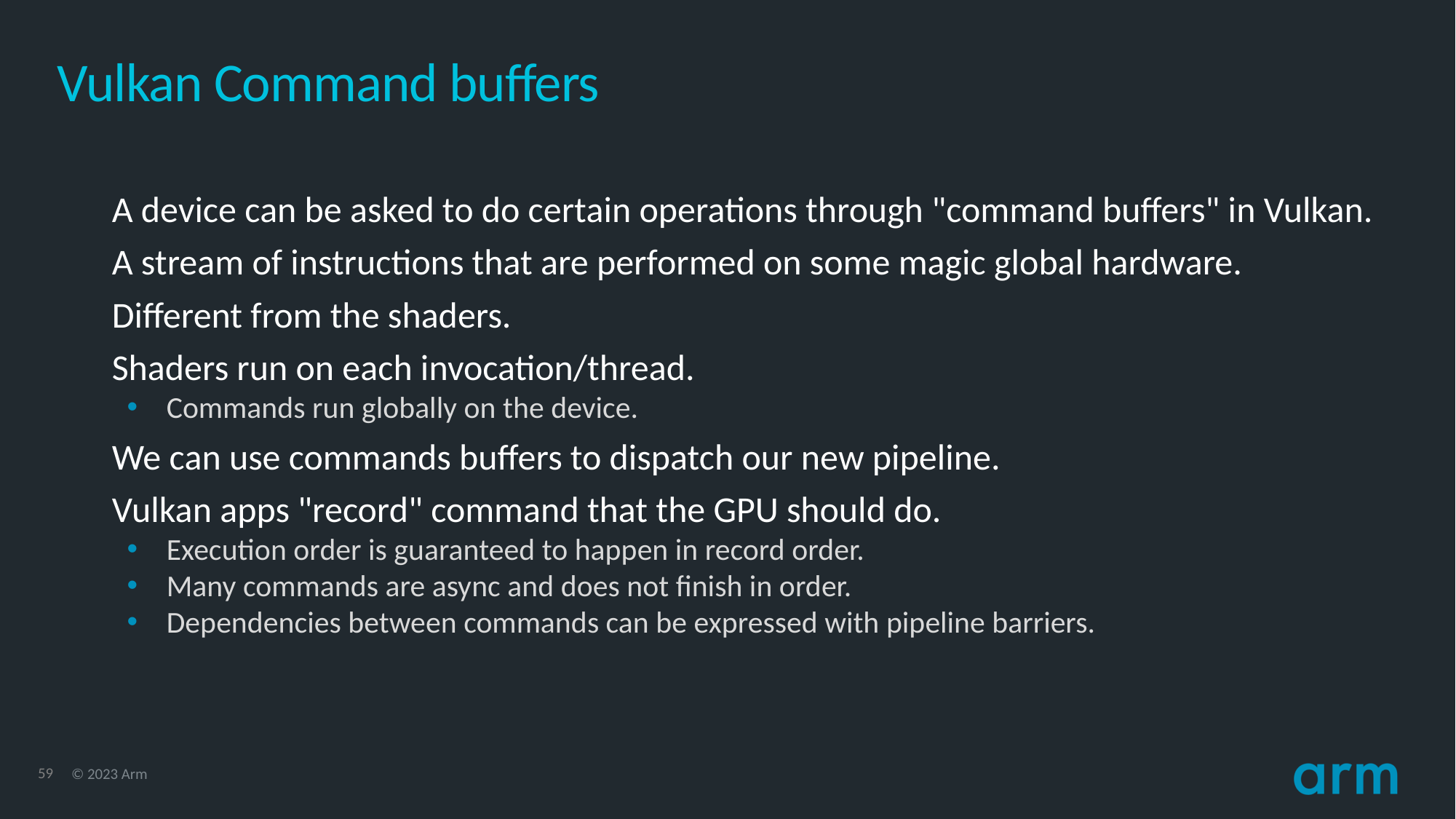

# Vulkan Command buffers

A device can be asked to do certain operations through "command buffers" in Vulkan.
A stream of instructions that are performed on some magic global hardware.
Different from the shaders.
Shaders run on each invocation/thread.
Commands run globally on the device.
We can use commands buffers to dispatch our new pipeline.
Vulkan apps "record" command that the GPU should do.
Execution order is guaranteed to happen in record order.
Many commands are async and does not finish in order.
Dependencies between commands can be expressed with pipeline barriers.